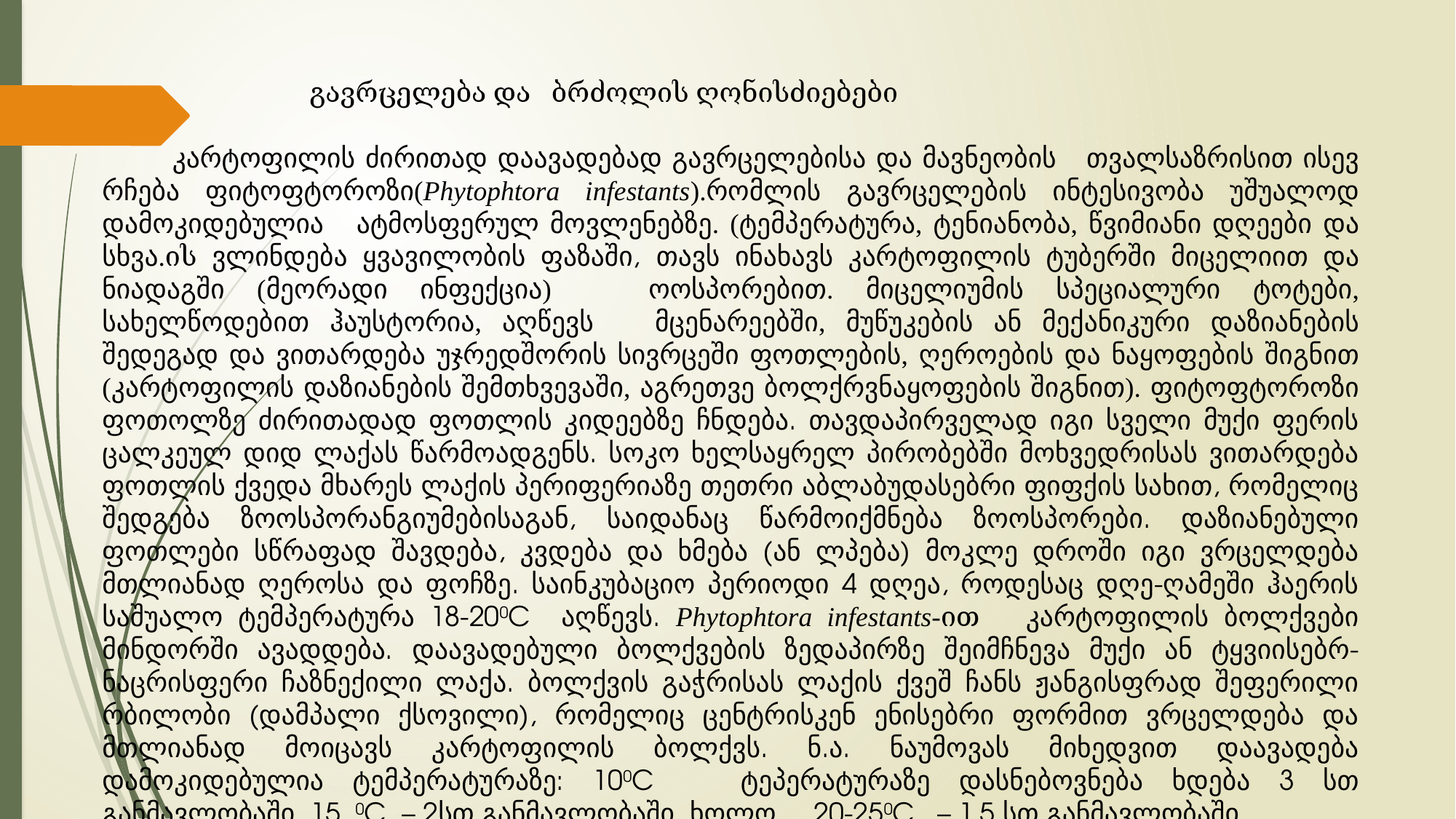

გავრცელება და   ბრძოლის ღონისძიებები

       კარტოფილის ძირითად დაავადებად გავრცელებისა და მავნეობის   თვალსაზრისით ისევ რჩება ფიტოფტოროზი(Phytophtora infestants).რომლის გავრცელების ინტესივობა უშუალოდ დამოკიდებულია   ატმოსფერულ მოვლენებზე. (ტემპერატურა, ტენიანობა, წვიმიანი დღეები და სხვა.ის ვლინდება ყვავილობის ფაზაში, თავს ინახავს კარტოფილის ტუბერში მიცელიით და ნიადაგში (მეორადი ინფექცია)   ოოსპორებით. მიცელიუმის სპეციალური ტოტები, სახელწოდებით ჰაუსტორია, აღწევს   მცენარეებში, მუწუკების ან მექანიკური დაზიანების შედეგად და ვითარდება უჯრედშორის სივრცეში ფოთლების, ღეროების და ნაყოფების შიგნით (კარტოფილის დაზიანების შემთხვევაში, აგრეთვე ბოლქრვნაყოფების შიგნით). ფიტოფტოროზი ფოთოლზე ძირითადად ფოთლის კიდეებზე ჩნდება. თავდაპირველად იგი სველი მუქი ფერის ცალკეულ დიდ ლაქას წარმოადგენს. სოკო ხელსაყრელ პირობებში მოხვედრისას ვითარდება ფოთლის ქვედა მხარეს ლაქის პერიფერიაზე თეთრი აბლაბუდასებრი ფიფქის სახით, რომელიც შედგება ზოოსპორანგიუმებისაგან, საიდანაც წარმოიქმნება ზოოსპორები. დაზიანებული ფოთლები სწრაფად შავდება, კვდება და ხმება (ან ლპება) მოკლე დროში იგი ვრცელდება მთლიანად ღეროსა და ფოჩზე. საინკუბაციო პერიოდი 4 დღეა, როდესაც დღე-ღამეში ჰაერის საშუალო ტემპერატურა 18-200C  აღწევს. Phytophtora infestants-ით   კარტოფილის ბოლქვები მინდორში ავადდება. დაავადებული ბოლქვების ზედაპირზე შეიმჩნევა მუქი ან ტყვიისებრ-ნაცრისფერი ჩაზნექილი ლაქა. ბოლქვის გაჭრისას ლაქის ქვეშ ჩანს ჟანგისფრად შეფერილი რბილობი (დამპალი ქსოვილი), რომელიც ცენტრისკენ ენისებრი ფორმით ვრცელდება და მთლიანად მოიცავს კარტოფილის ბოლქვს. ნ.ა. ნაუმოვას მიხედვით დაავადება დამოკიდებულია ტემპერატურაზე: 100C   ტეპერატურაზე დასნებოვნება ხდება 3 სთ განმავლობაში, 15  0C  – 2სთ განმავლობაში, ხოლო     20-250C   – 1.5 სთ განმავლობაში.